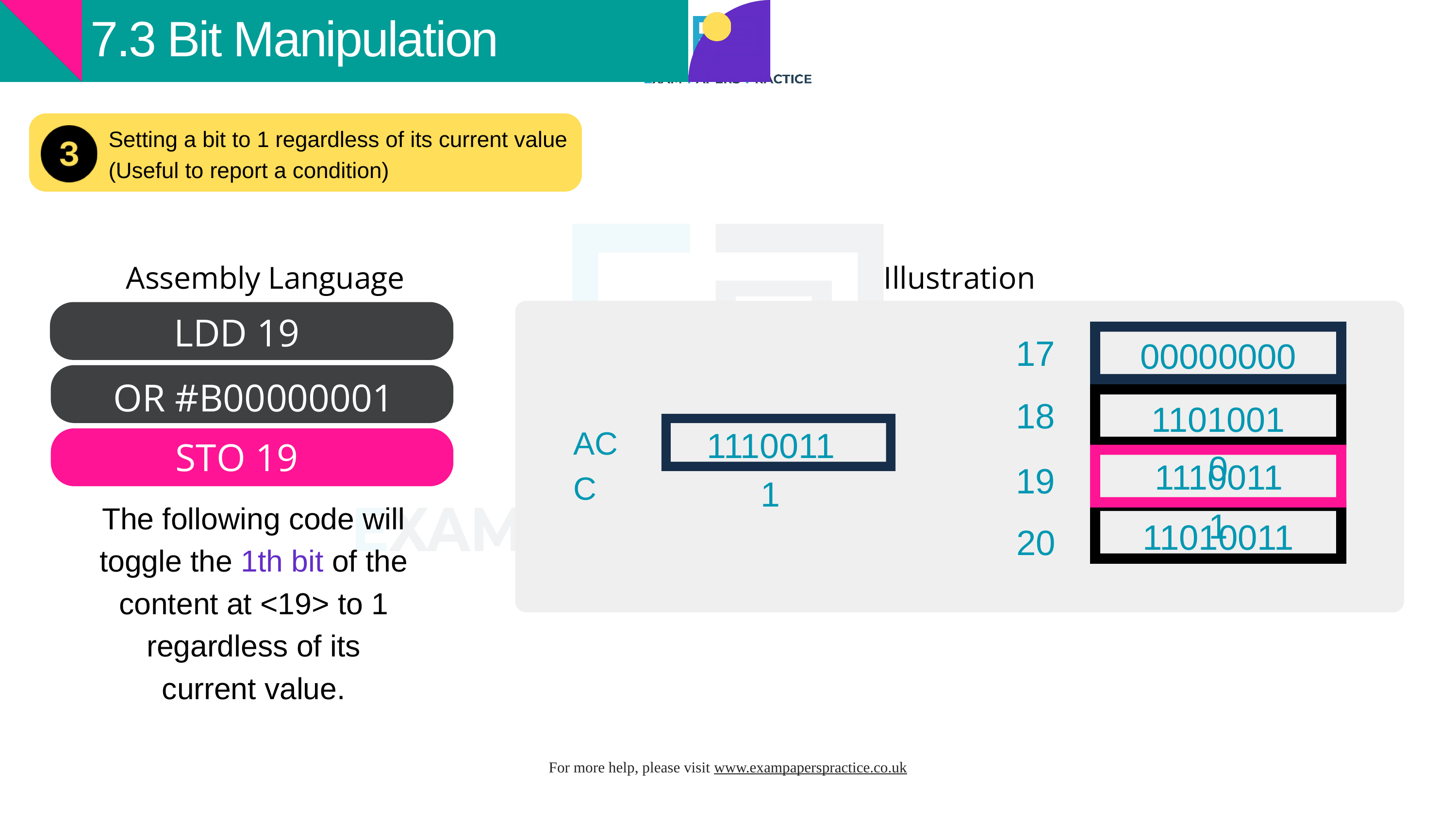

7.3 Bit Manipulation

Setting a bit to 1 regardless of its current value (Useful to report a condition)

Assembly Language
Illustration

LDD 19

17
00000000

OR #B00000001

18
11010010

ACC
11100111
STO 19

11100111
19
The following code will toggle the 1th bit of the content at <19> to 1 regardless of its current value.

11010011
20